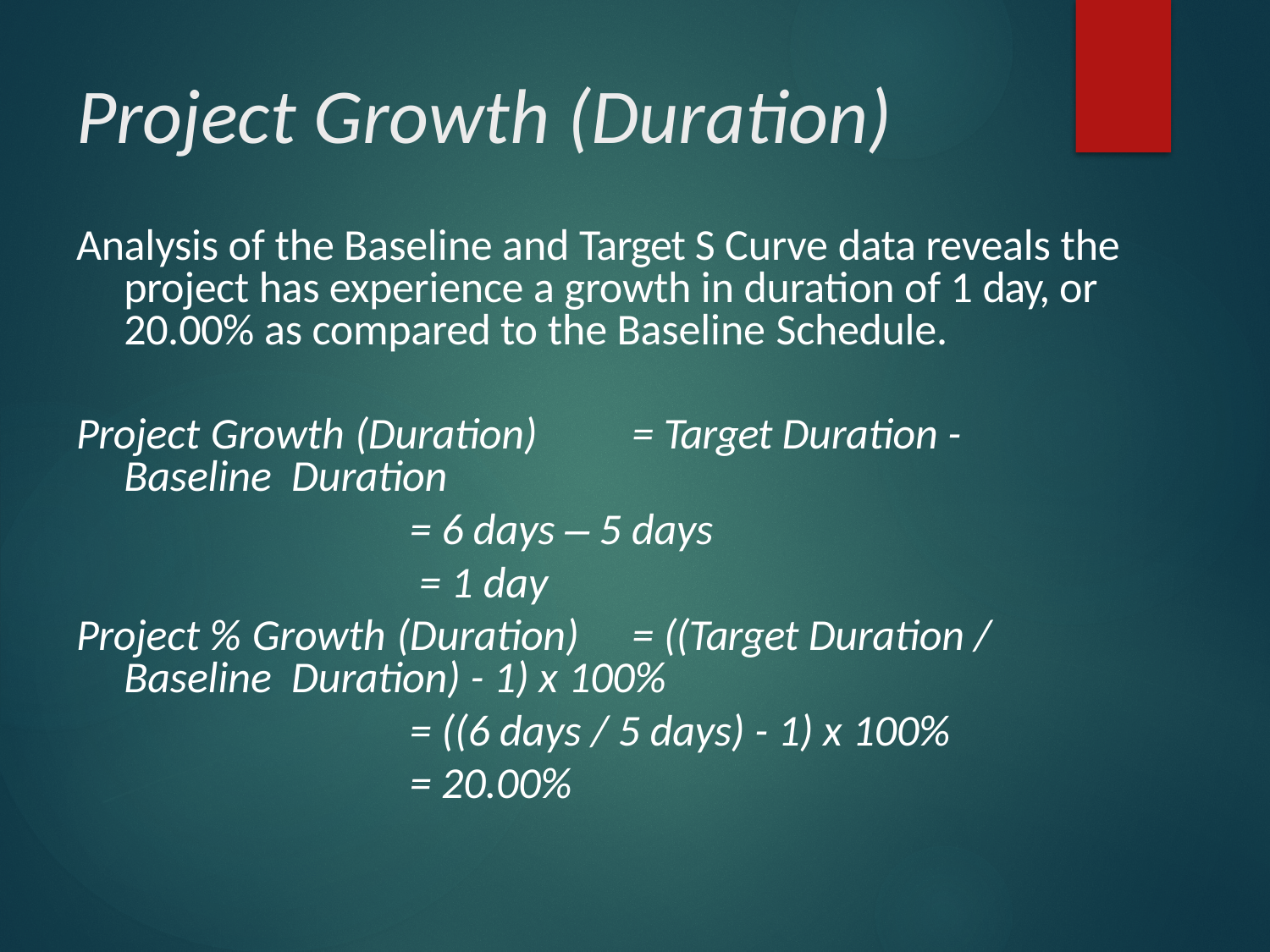

# Project Growth (Duration)
Analysis of the Baseline and Target S Curve data reveals the  project has experience a growth in duration of 1 day, or  20.00% as compared to the Baseline Schedule.

Project Growth (Duration)	= Target Duration - Baseline  Duration
= 6 days – 5 days
= 1 day
Project % Growth (Duration)	= ((Target Duration / Baseline  Duration) - 1) x 100%
= ((6 days / 5 days) - 1) x 100%
= 20.00%